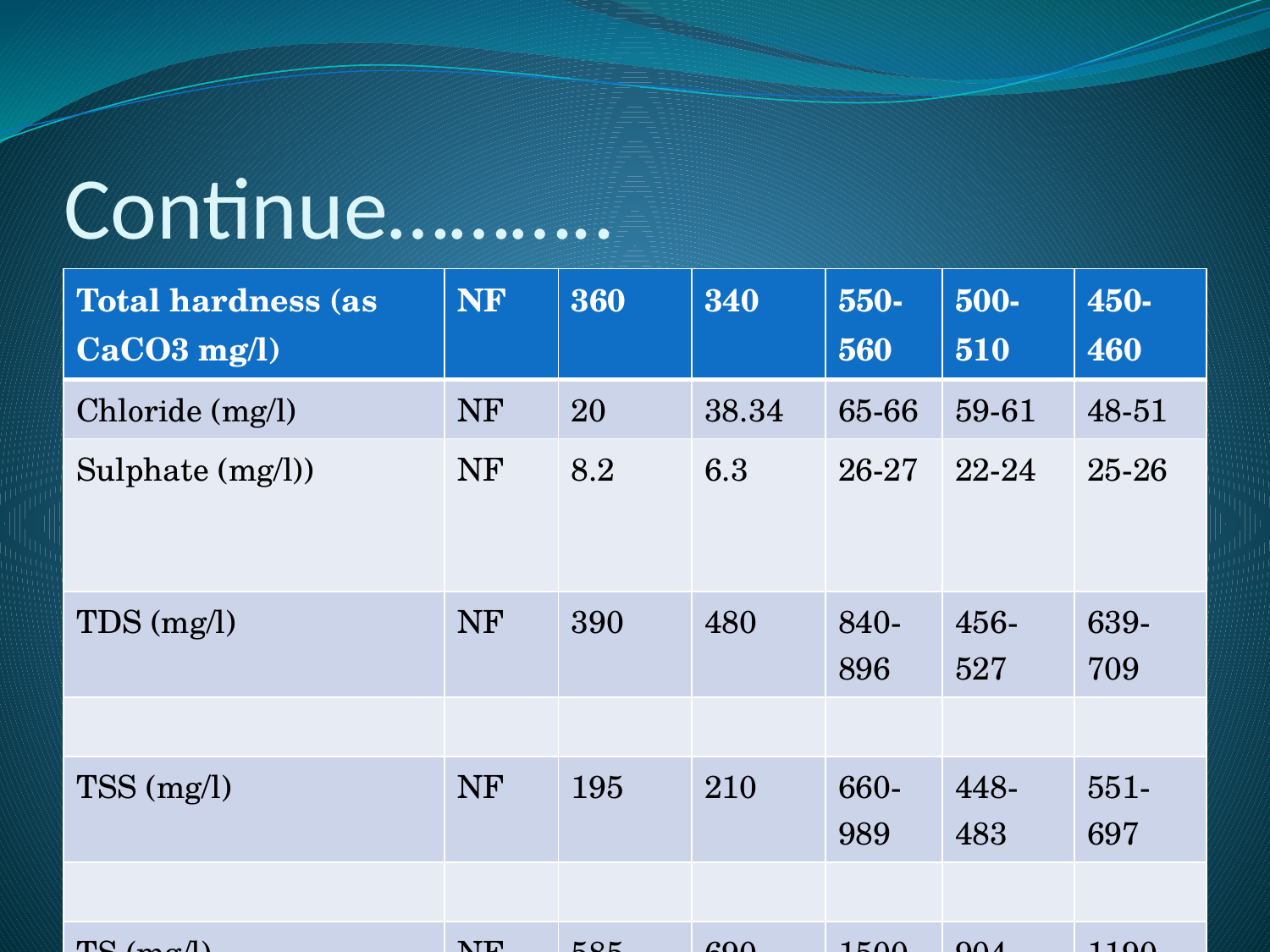

# Continue………..
| Total hardness (as CaCO3 mg/l) | NF | 360 | 340 | 550-560 | 500-510 | 450-460 |
| --- | --- | --- | --- | --- | --- | --- |
| Chloride (mg/l) | NF | 20 | 38.34 | 65-66 | 59-61 | 48-51 |
| Sulphate (mg/l)) | NF | 8.2 | 6.3 | 26-27 | 22-24 | 25-26 |
| TDS (mg/l) | NF | 390 | 480 | 840-896 | 456-527 | 639-709 |
|  |  |  |  |  |  |  |
| TSS (mg/l) | NF | 195 | 210 | 660-989 | 448-483 | 551-697 |
|  |  |  |  |  |  |  |
| TS (mg/l) | NF | 585 | 690 | 1500-1885 | 904-1010 | 1190-1406 |